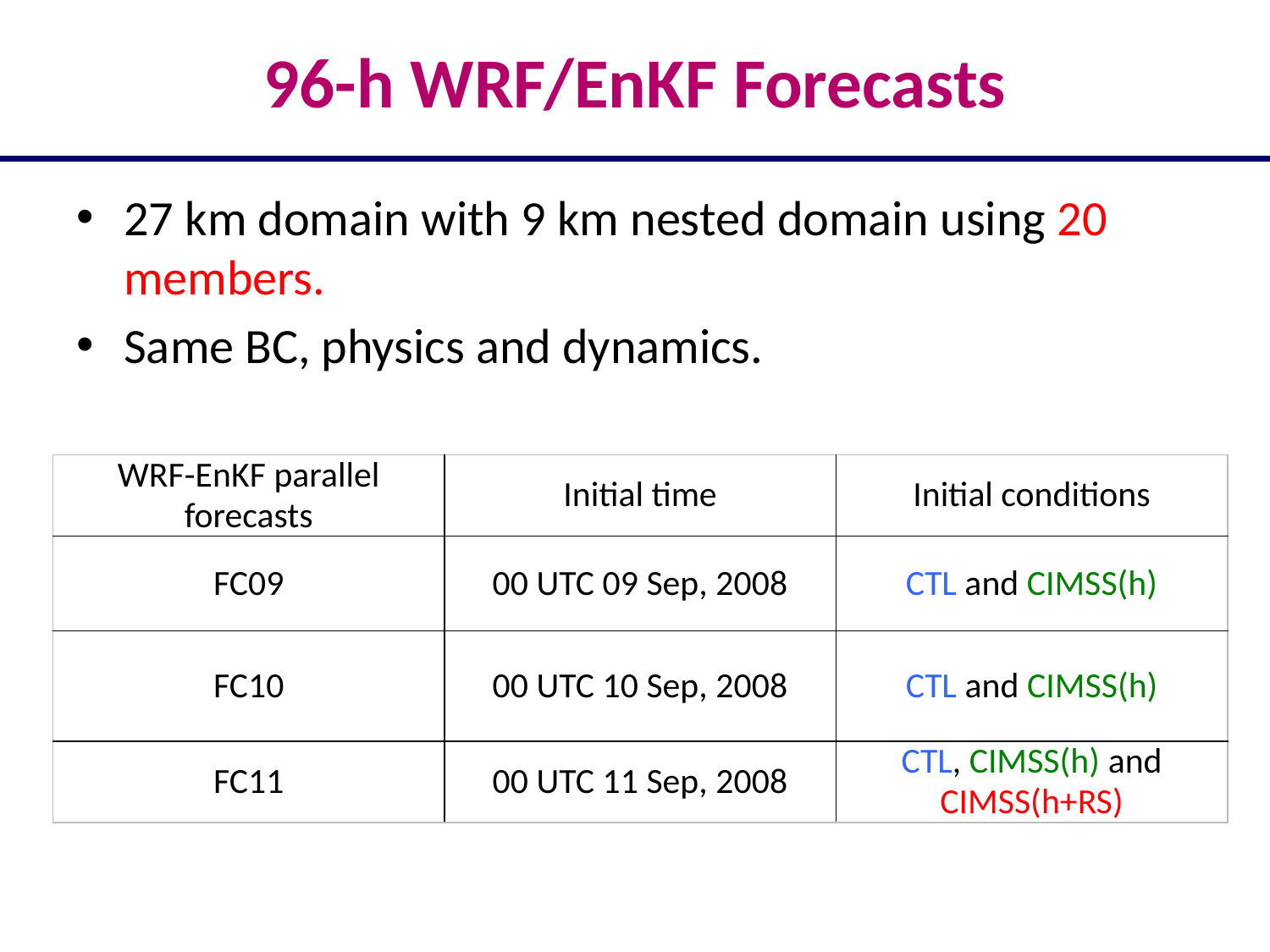

# 96-h WRF/EnKF Forecasts
27 km domain with 9 km nested domain using 20 members.
Same BC, physics and dynamics.
| WRF-EnKF parallel forecasts | Initial time | Initial conditions |
| --- | --- | --- |
| FC09 | 00 UTC 09 Sep, 2008 | CTL and CIMSS(h) |
| FC10 | 00 UTC 10 Sep, 2008 | CTL and CIMSS(h) |
| FC11 | 00 UTC 11 Sep, 2008 | CTL, CIMSS(h) and CIMSS(h+RS) |